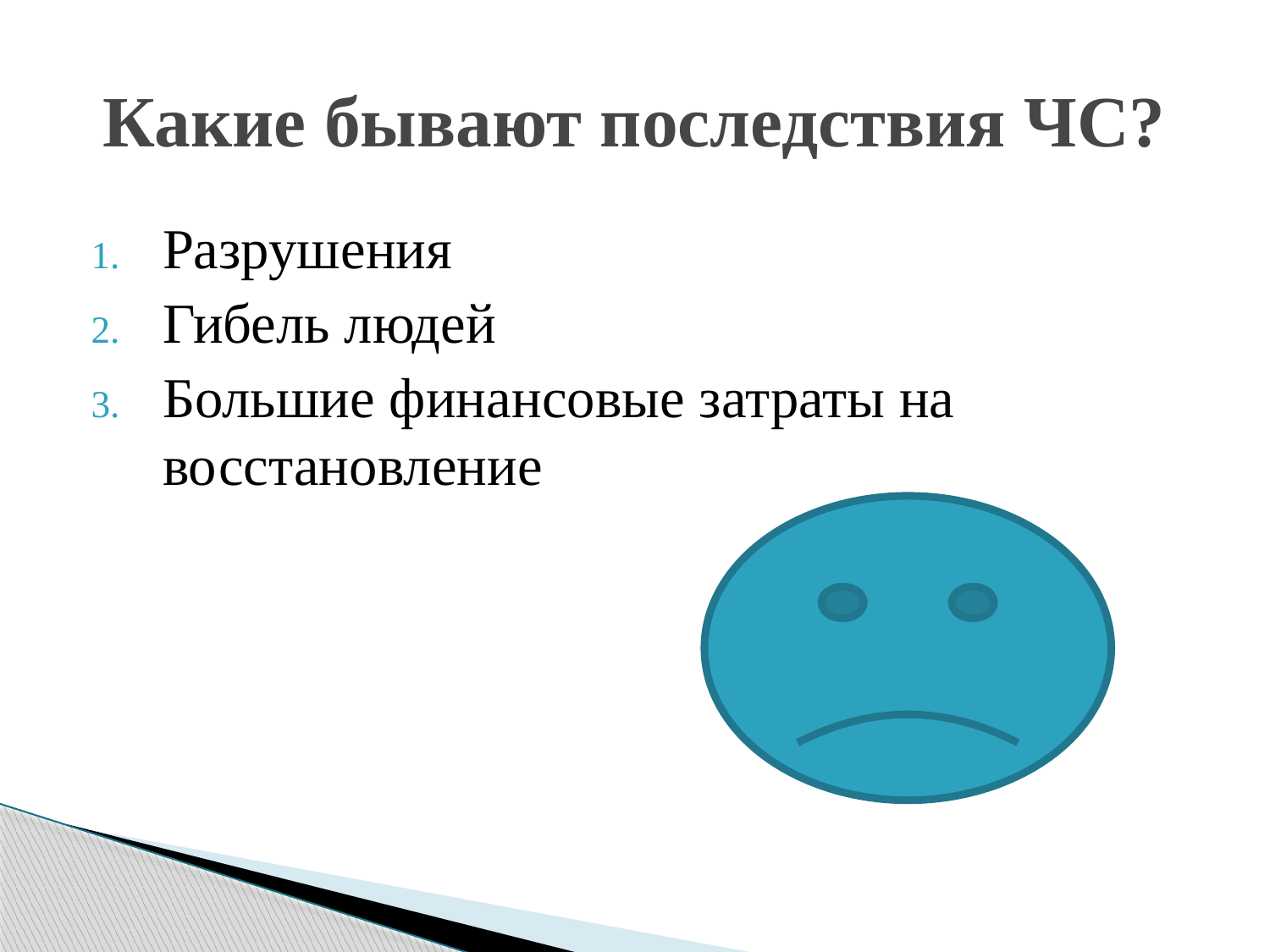

# Какие бывают последствия ЧС?
Разрушения
Гибель людей
Большие финансовые затраты на восстановление